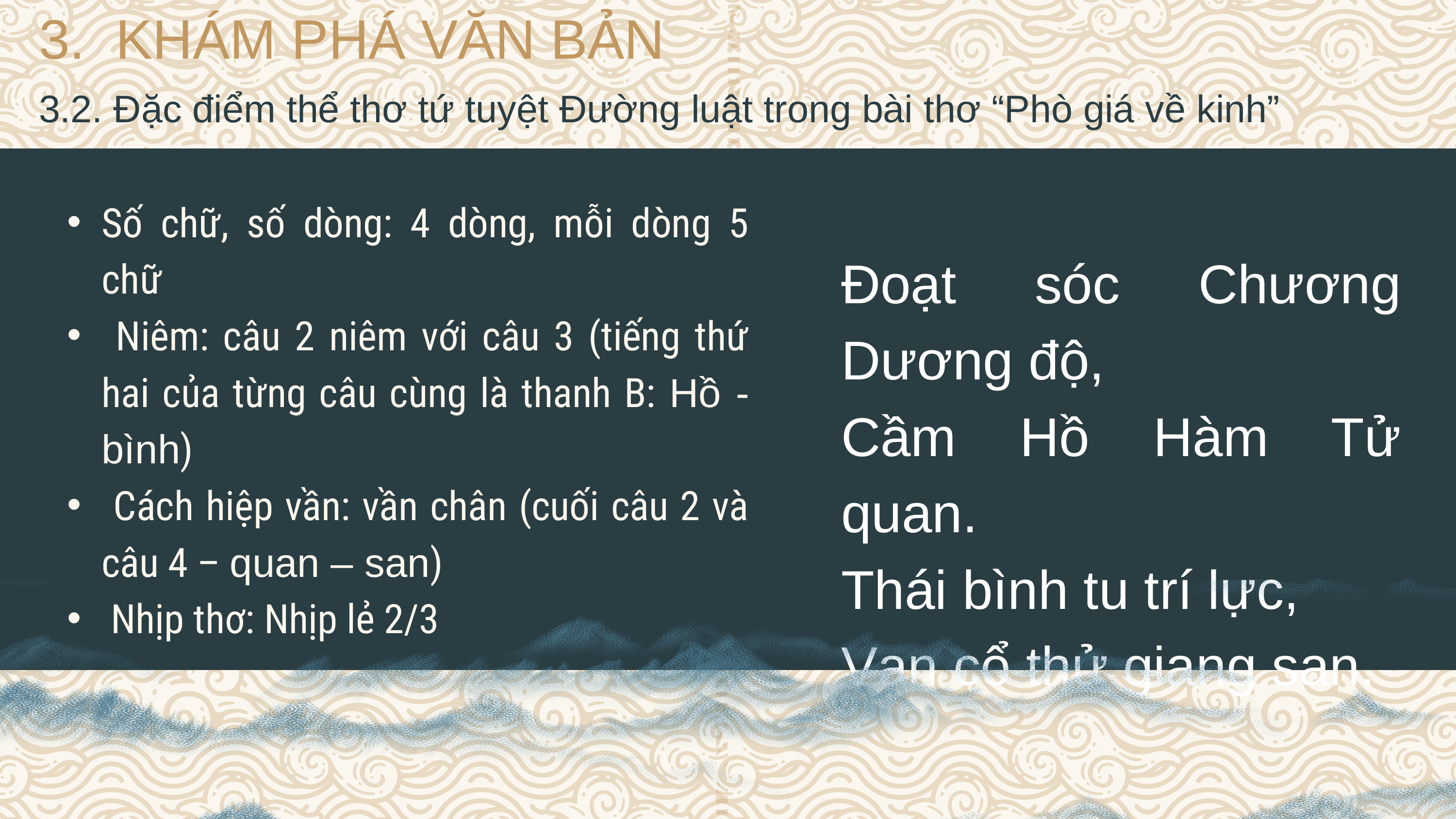

3.  KHÁM PHÁ VĂN BẢN
3.2. Đặc điểm thể thơ tứ tuyệt Đường luật trong bài thơ “Phò giá về kinh”

Số chữ, số dòng: 4 dòng, mỗi dòng 5 chữ
 Niêm: câu 2 niêm với câu 3 (tiếng thứ hai của từng câu cùng là thanh B: Hồ - bình)
 Cách hiệp vần: vần chân (cuối câu 2 và câu 4 – quan – san)
 Nhịp thơ: Nhịp lẻ 2/3
Đoạt sóc Chương Dương độ,
Cầm Hồ Hàm Tử quan.
Thái bình tu trí lực,
Vạn cổ thử giang san.